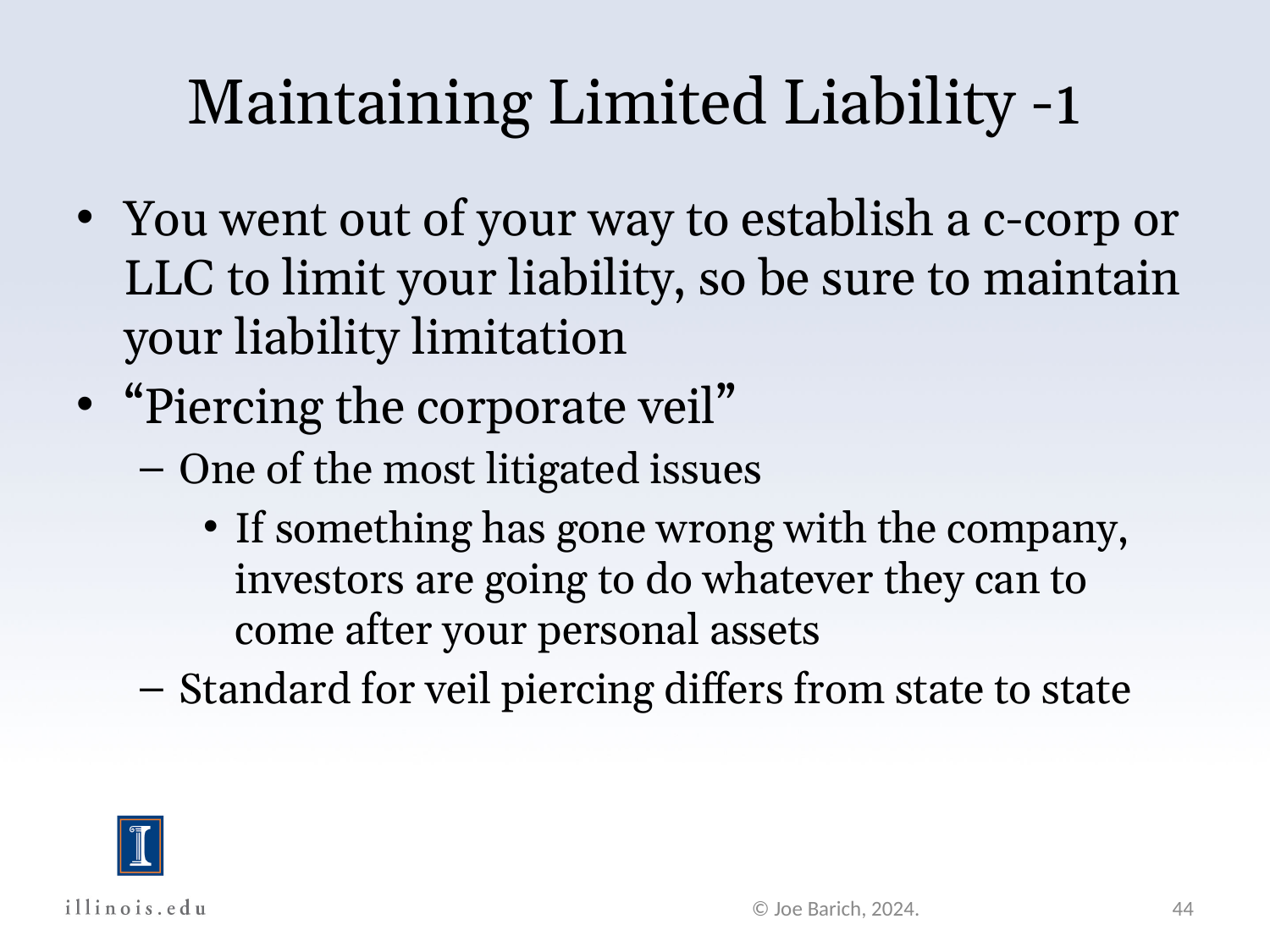

# Maintaining Limited Liability -1
You went out of your way to establish a c-corp or LLC to limit your liability, so be sure to maintain your liability limitation
“Piercing the corporate veil”
One of the most litigated issues
If something has gone wrong with the company, investors are going to do whatever they can to come after your personal assets
Standard for veil piercing differs from state to state

© Joe Barich, 2024.
44